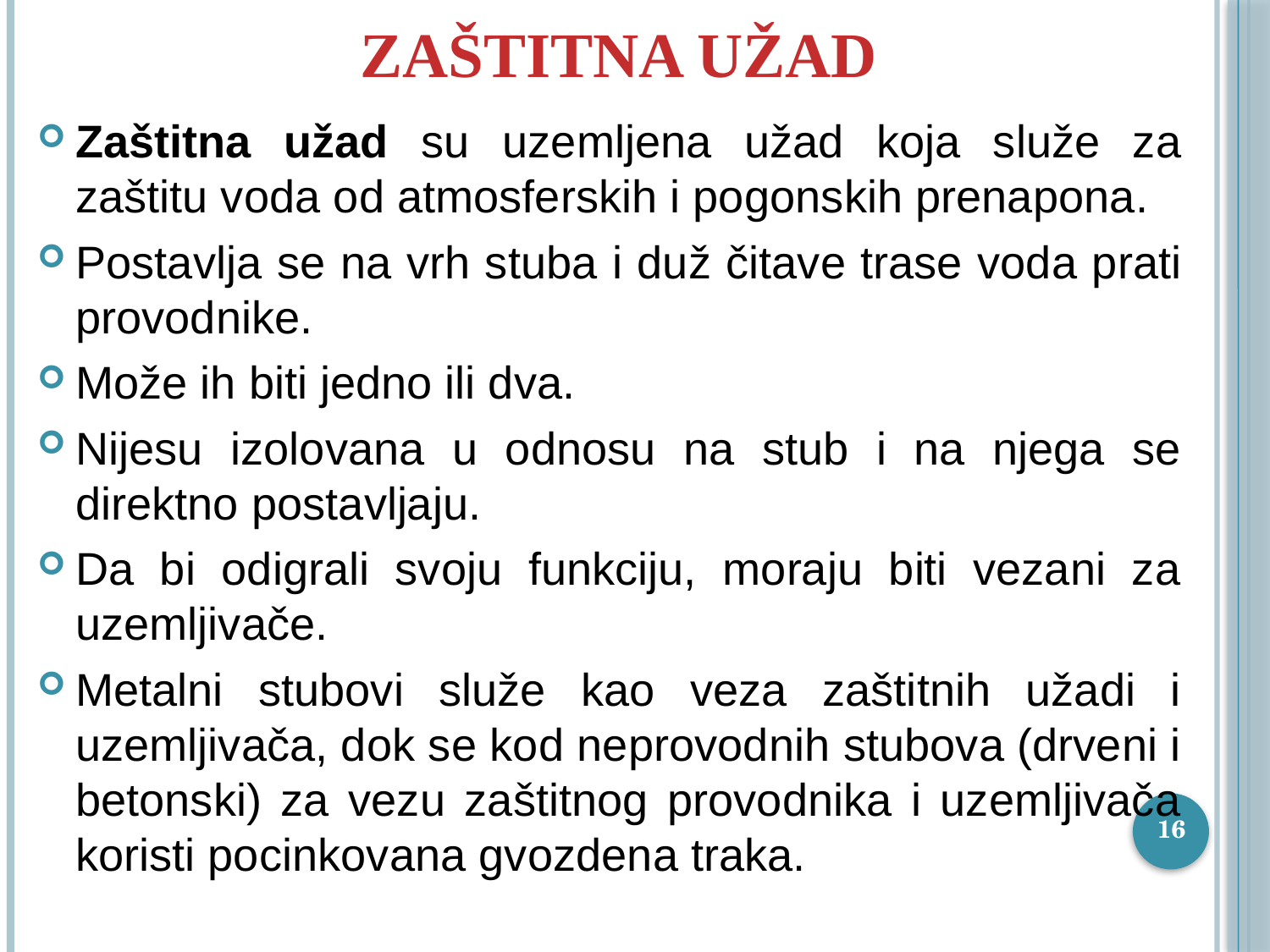

# Zaštitna užad
Zaštitna užad su uzemljena užad koja služe za zaštitu voda od atmosferskih i pogonskih prenapona.
Postavlja se na vrh stuba i duž čitave trase voda prati provodnike.
Može ih biti jedno ili dva.
Nijesu izolovana u odnosu na stub i na njega se direktno postavljaju.
Da bi odigrali svoju funkciju, moraju biti vezani za uzemljivače.
Metalni stubovi služe kao veza zaštitnih užadi i uzemljivača, dok se kod neprovodnih stubova (drveni i betonski) za vezu zaštitnog provodnika i uzemljivača koristi pocinkovana gvozdena traka.
16